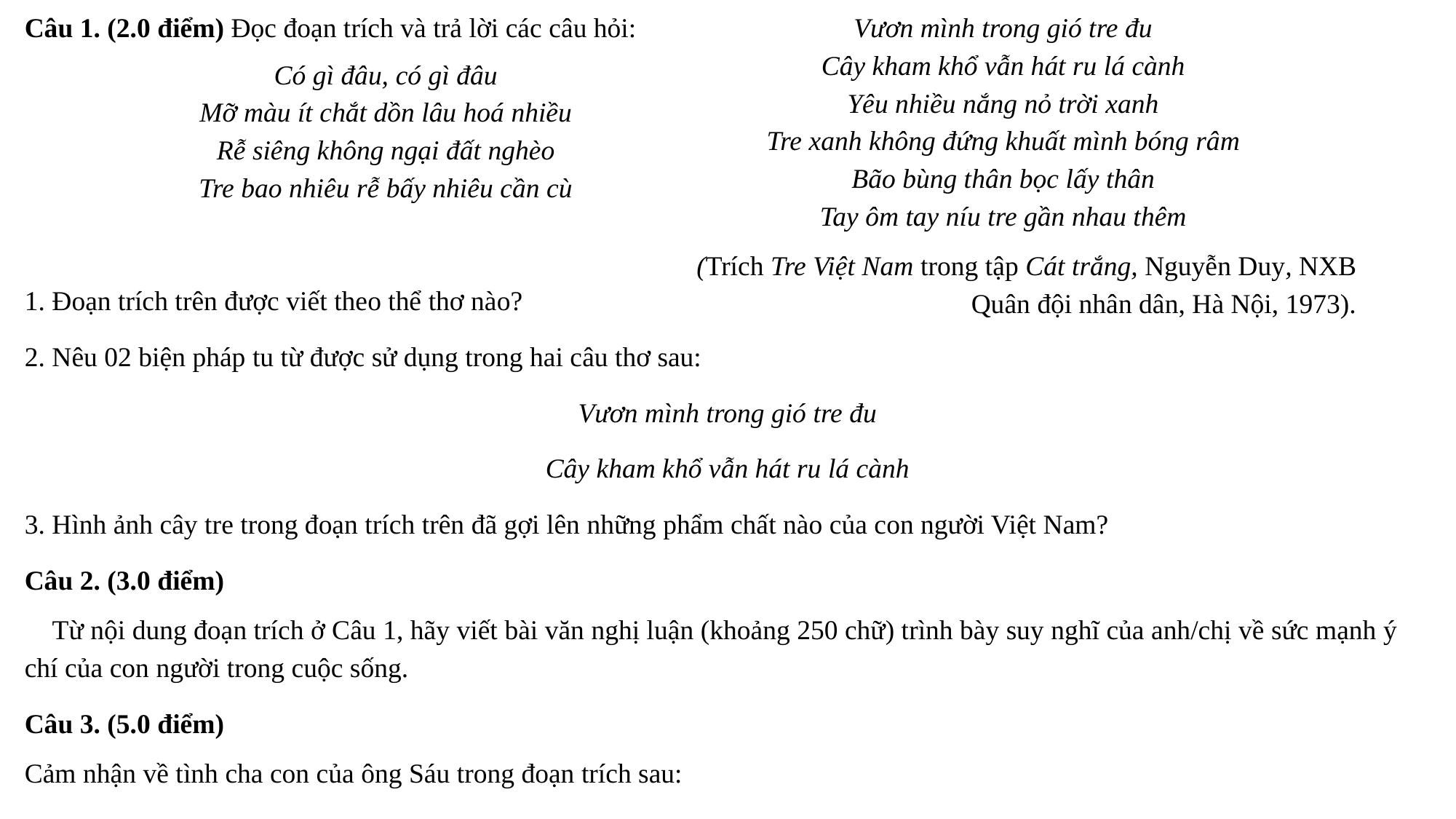

Câu 1. (2.0 điểm) Đọc đoạn trích và trả lời các câu hỏi:

1. Đoạn trích trên được viết theo thể thơ nào?
2. Nêu 02 biện pháp tu từ được sử dụng trong hai câu thơ sau:
Vươn mình trong gió tre đu
Cây kham khổ vẫn hát ru lá cành
3. Hình ảnh cây tre trong đoạn trích trên đã gợi lên những phẩm chất nào của con người Việt Nam?
Câu 2. (3.0 điểm)
    Từ nội dung đoạn trích ở Câu 1, hãy viết bài văn nghị luận (khoảng 250 chữ) trình bày suy nghĩ của anh/chị về sức mạnh ý chí của con người trong cuộc sống.
Câu 3. (5.0 điểm)
Cảm nhận về tình cha con của ông Sáu trong đoạn trích sau:
Vươn mình trong gió tre đu
Cây kham khổ vẫn hát ru lá cành
Yêu nhiều nắng nỏ trời xanh
Tre xanh không đứng khuất mình bóng râm
Bão bùng thân bọc lấy thân
Tay ôm tay níu tre gần nhau thêm
(Trích Tre Việt Nam trong tập Cát trắng, Nguyễn Duy, NXB Quân đội nhân dân, Hà Nội, 1973).
Có gì đâu, có gì đâu
Mỡ màu ít chắt dồn lâu hoá nhiều
Rễ siêng không ngại đất nghèo
Tre bao nhiêu rễ bấy nhiêu cần cù